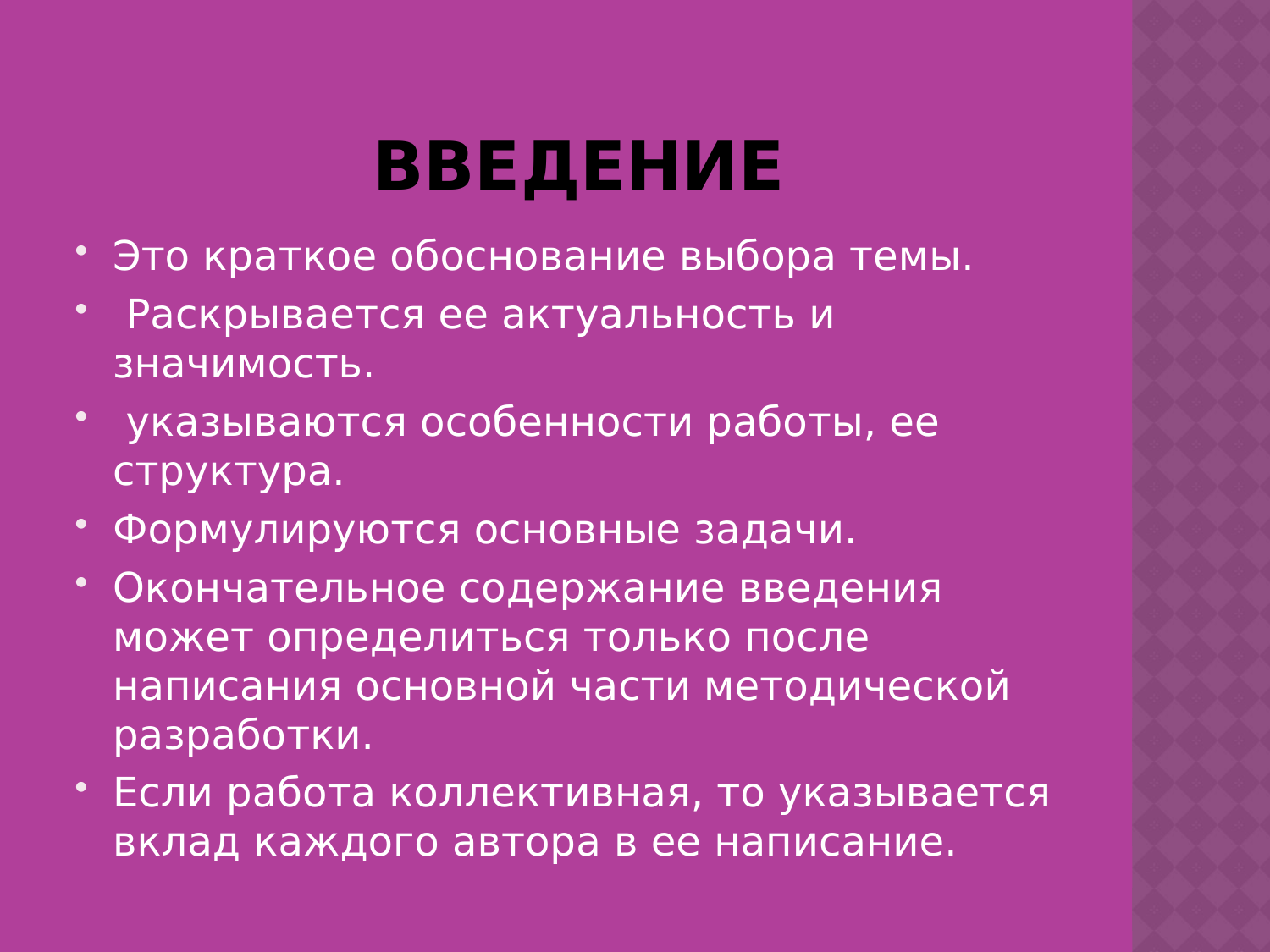

# введение
Это краткое обоснование выбора темы.
 Раскрывается ее актуальность и значимость.
 указываются особенности работы, ее структура.
Формулируются основные задачи.
Окончательное содержание введения может определиться только после написания основной части методической разработки.
Если работа коллективная, то указывается вклад каждого автора в ее написание.